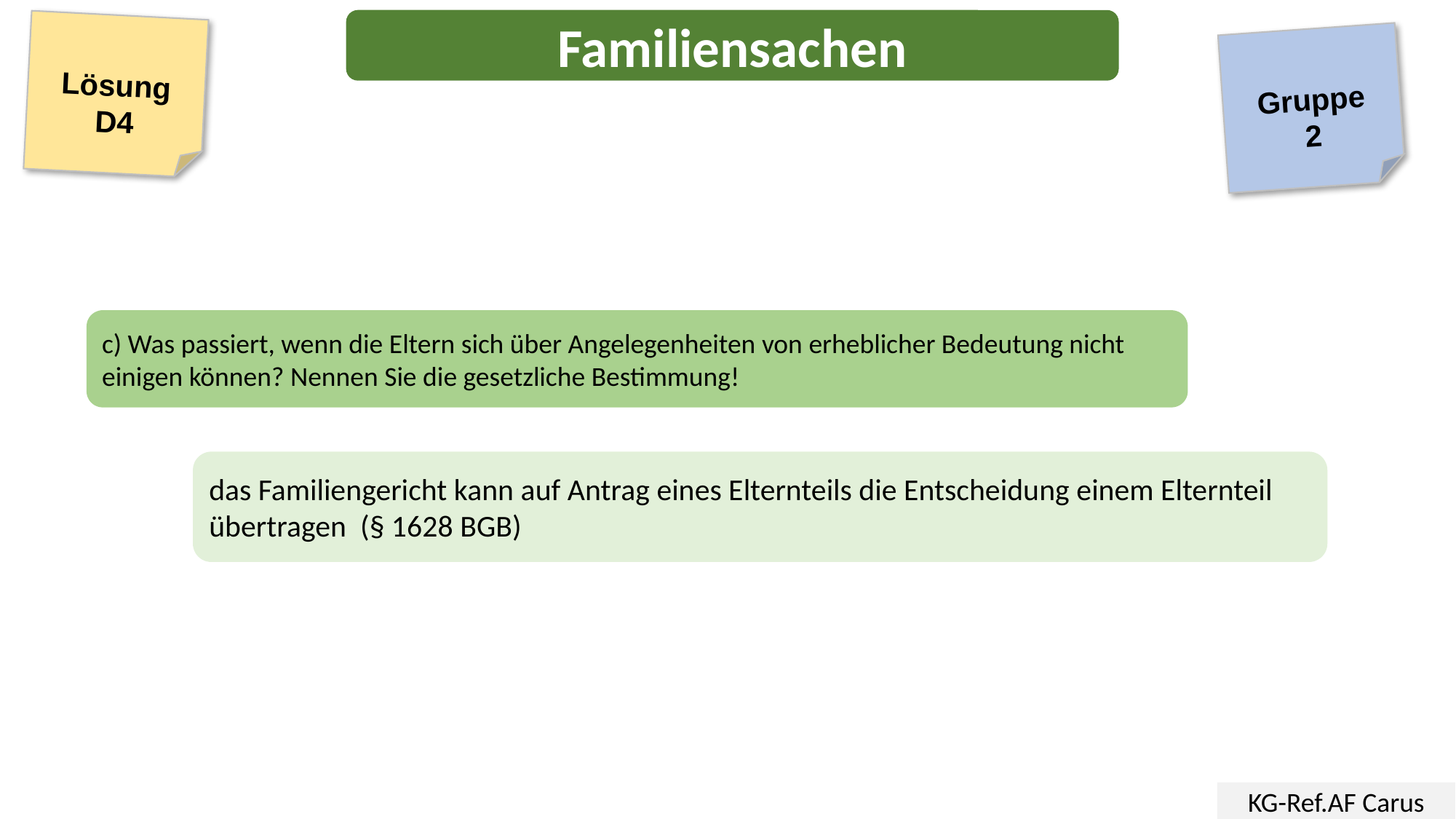

Familiensachen

Lösung
D4

Gruppe
2
c) Was passiert, wenn die Eltern sich über Angelegenheiten von erheblicher Bedeutung nicht einigen können? Nennen Sie die gesetzliche Bestimmung!
das Familiengericht kann auf Antrag eines Elternteils die Entscheidung einem Elternteil übertragen  (§ 1628 BGB)
KG-Ref.AF Carus